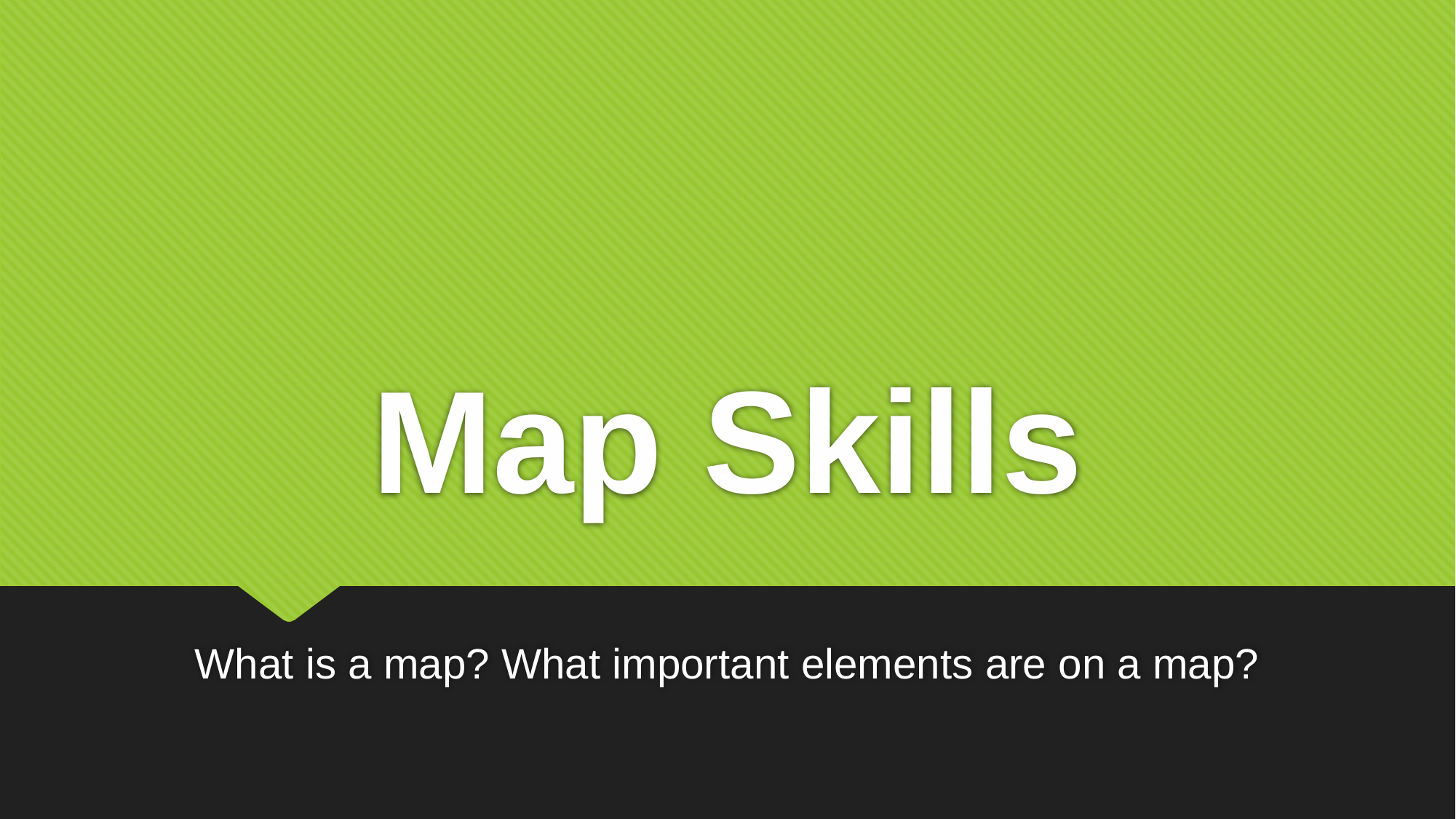

# Map Skills
What is a map? What important elements are on a map?